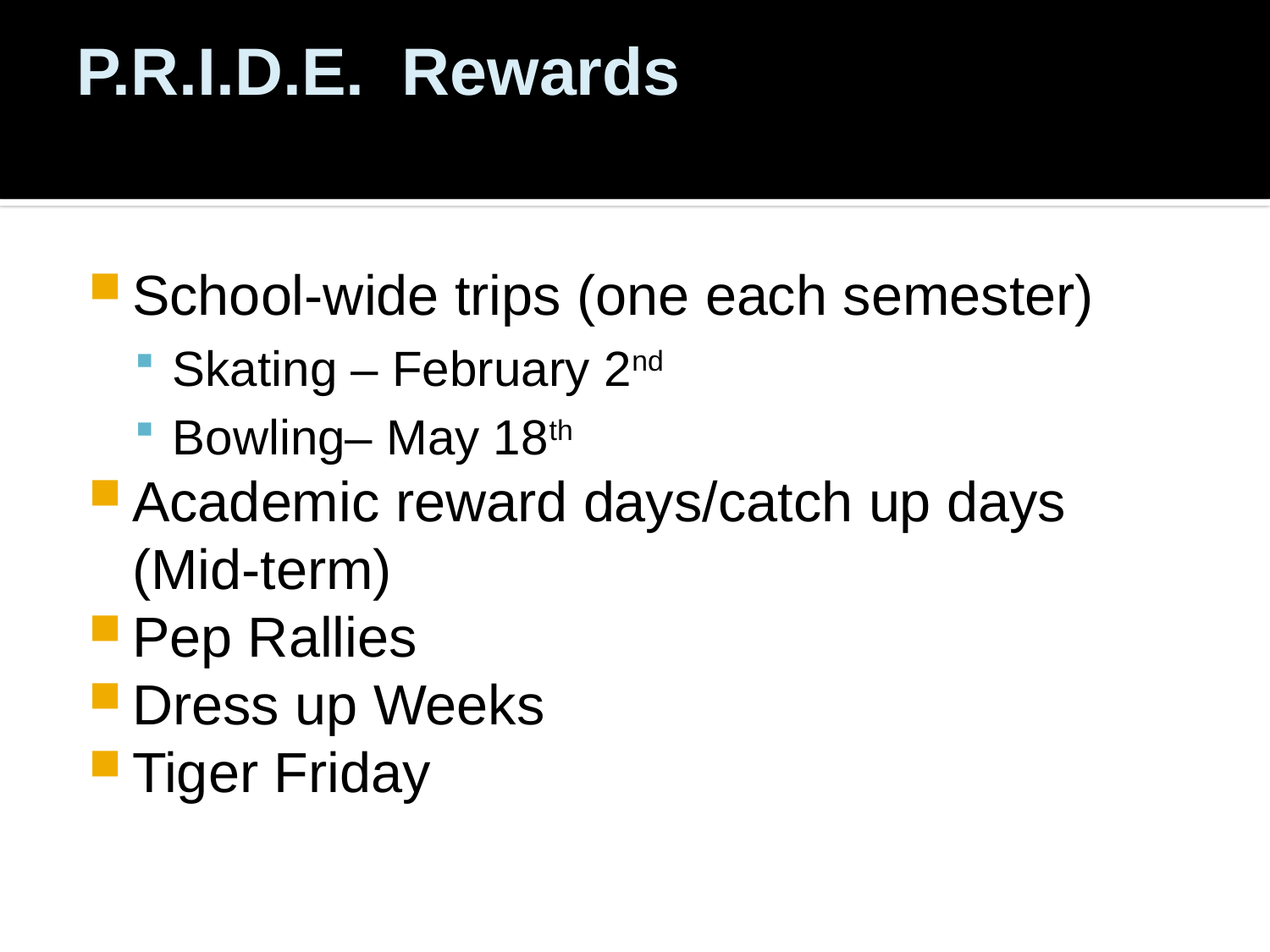

# P.R.I.D.E.  Rewards
School-wide trips (one each semester)
Skating – February 2nd
Bowling– May 18th
Academic reward days/catch up days (Mid-term)
Pep Rallies
Dress up Weeks
Tiger Friday